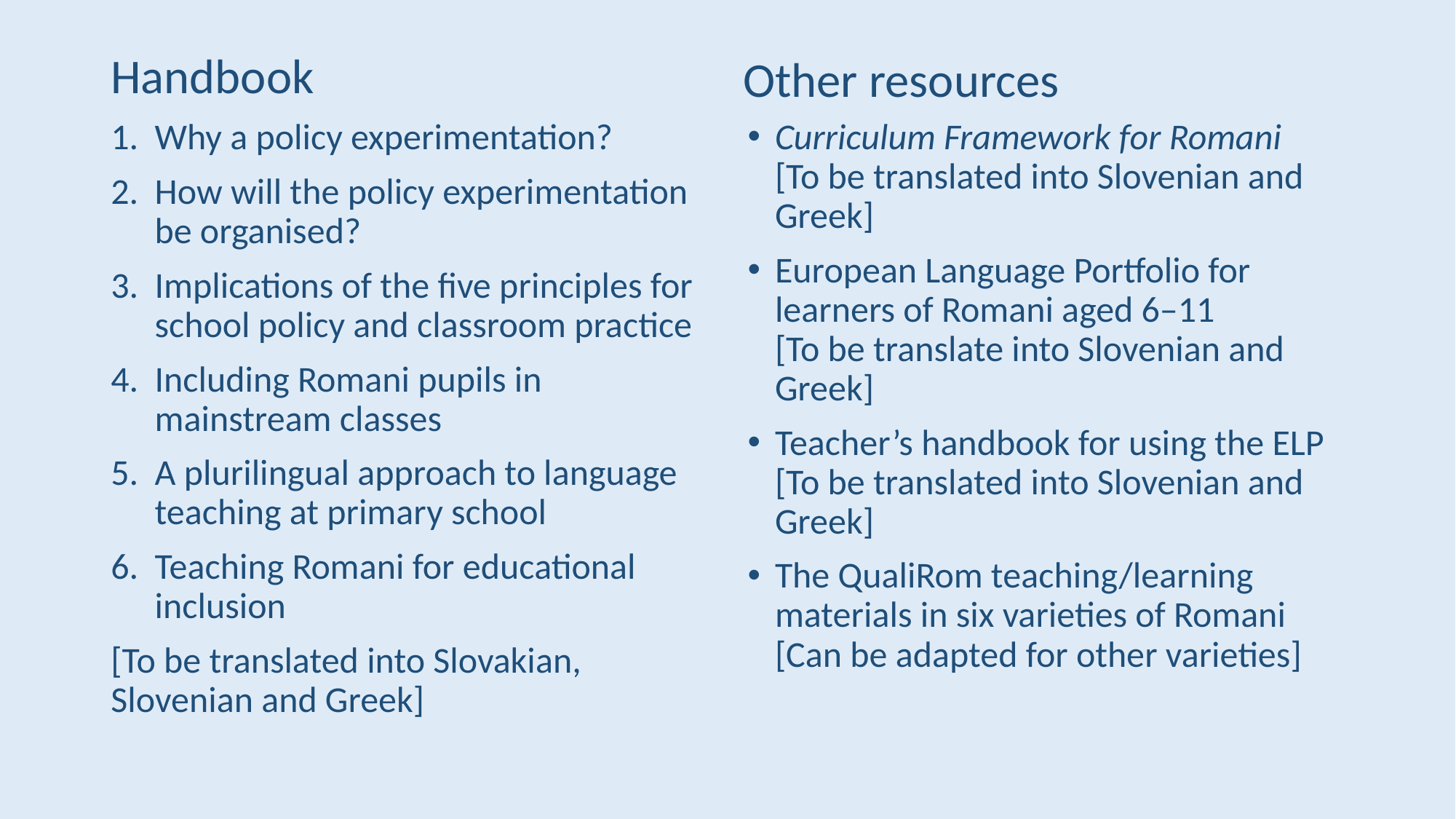

# Handbook
Other resources
Why a policy experimentation?
How will the policy experimentation be organised?
Implications of the five principles for school policy and classroom practice
Including Romani pupils in mainstream classes
A plurilingual approach to language teaching at primary school
Teaching Romani for educational inclusion
[To be translated into Slovakian, Slovenian and Greek]
Curriculum Framework for Romani
[To be translated into Slovenian and Greek]
European Language Portfolio for learners of Romani aged 6–11
[To be translate into Slovenian and Greek]
Teacher’s handbook for using the ELP [To be translated into Slovenian and Greek]
The QualiRom teaching/learning materials in six varieties of Romani
[Can be adapted for other varieties]